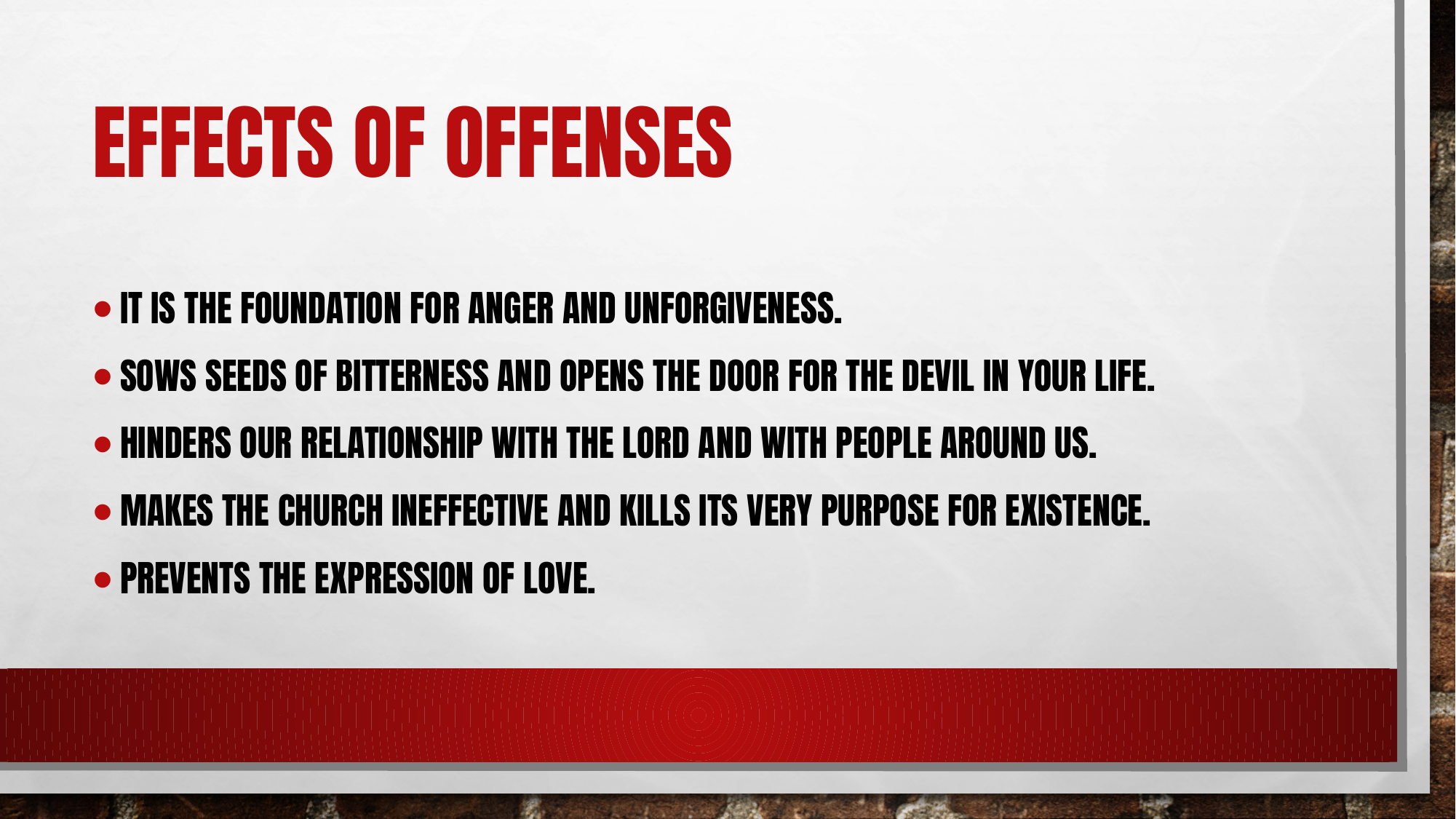

# EFFECTS OF OFFENSES
It is the foundation for anger and unforgiveness.
Sows seeds of bitterness and opens the door for the devil in your life.
Hinders our relationship with the Lord and with people around us.
MAKES the church INEFFECTIVE and kills its very purpose for existence.
Prevents the expression of love.